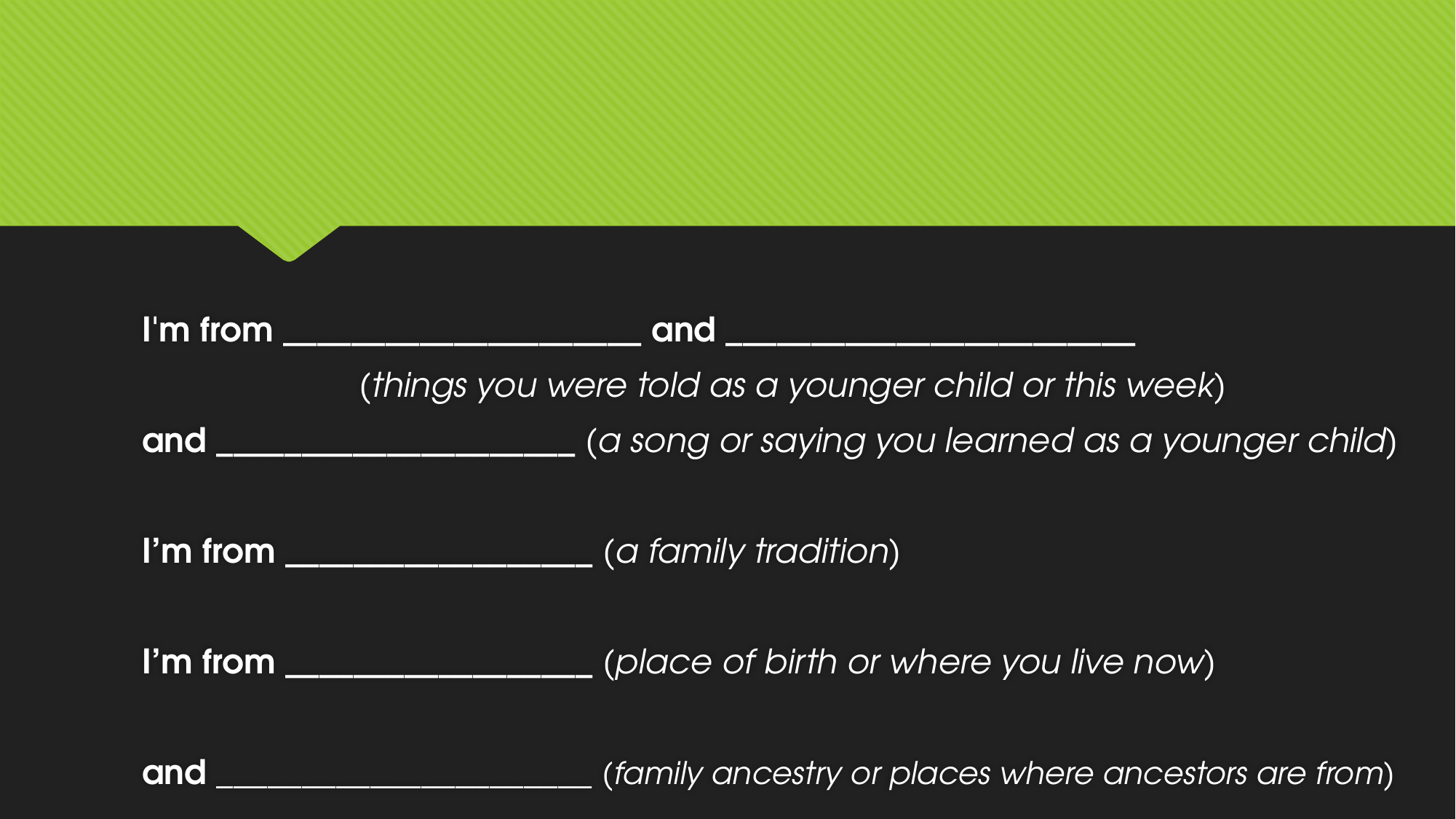

I'm from _____________________ and ________________________
(things you were told as a younger child or this week)
and _____________________ (a song or saying you learned as a younger child)

I’m from __________________ (a family tradition)

I’m from __________________ (place of birth or where you live now)

and ______________________ (family ancestry or places where ancestors are from)

and ___________________ and _________________ (family foods)